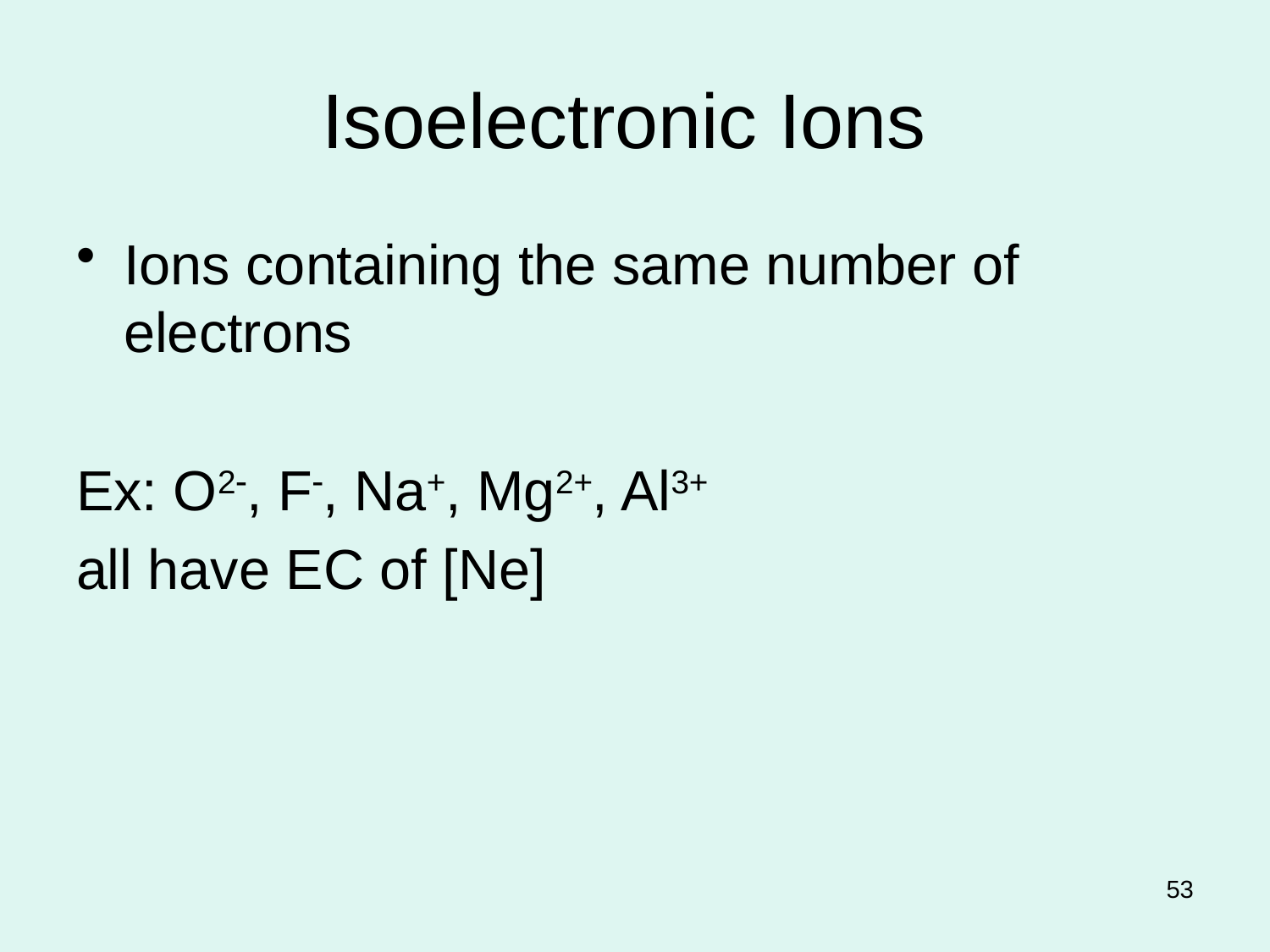

# Isoelectronic Ions
Ions containing the same number of electrons

Ex: O2−, F−, Na+, Mg2+, Al3+
all have EC of [Ne]

53